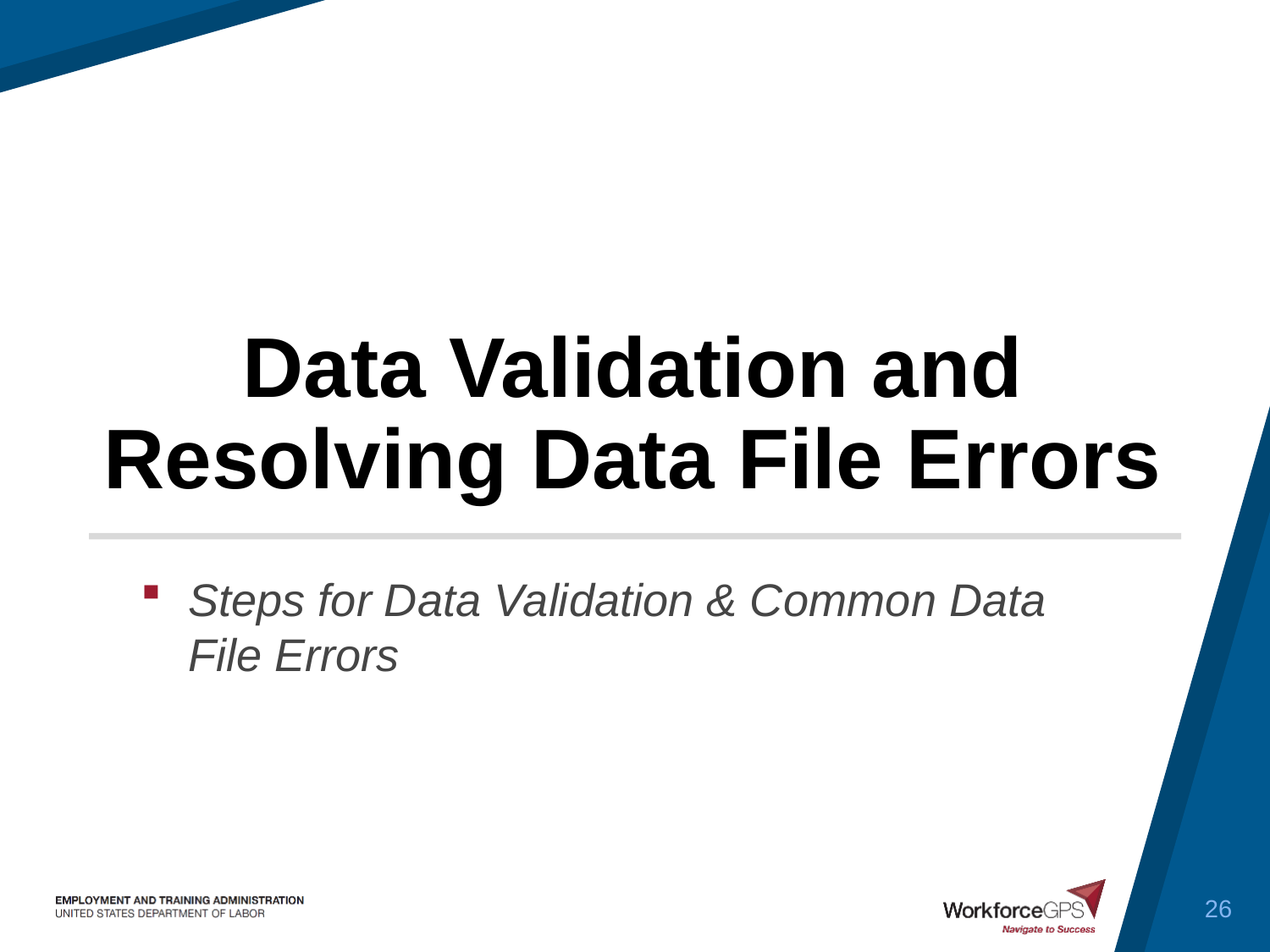

# Data Validation and Resolving Data File Errors
Steps for Data Validation & Common Data File Errors
26